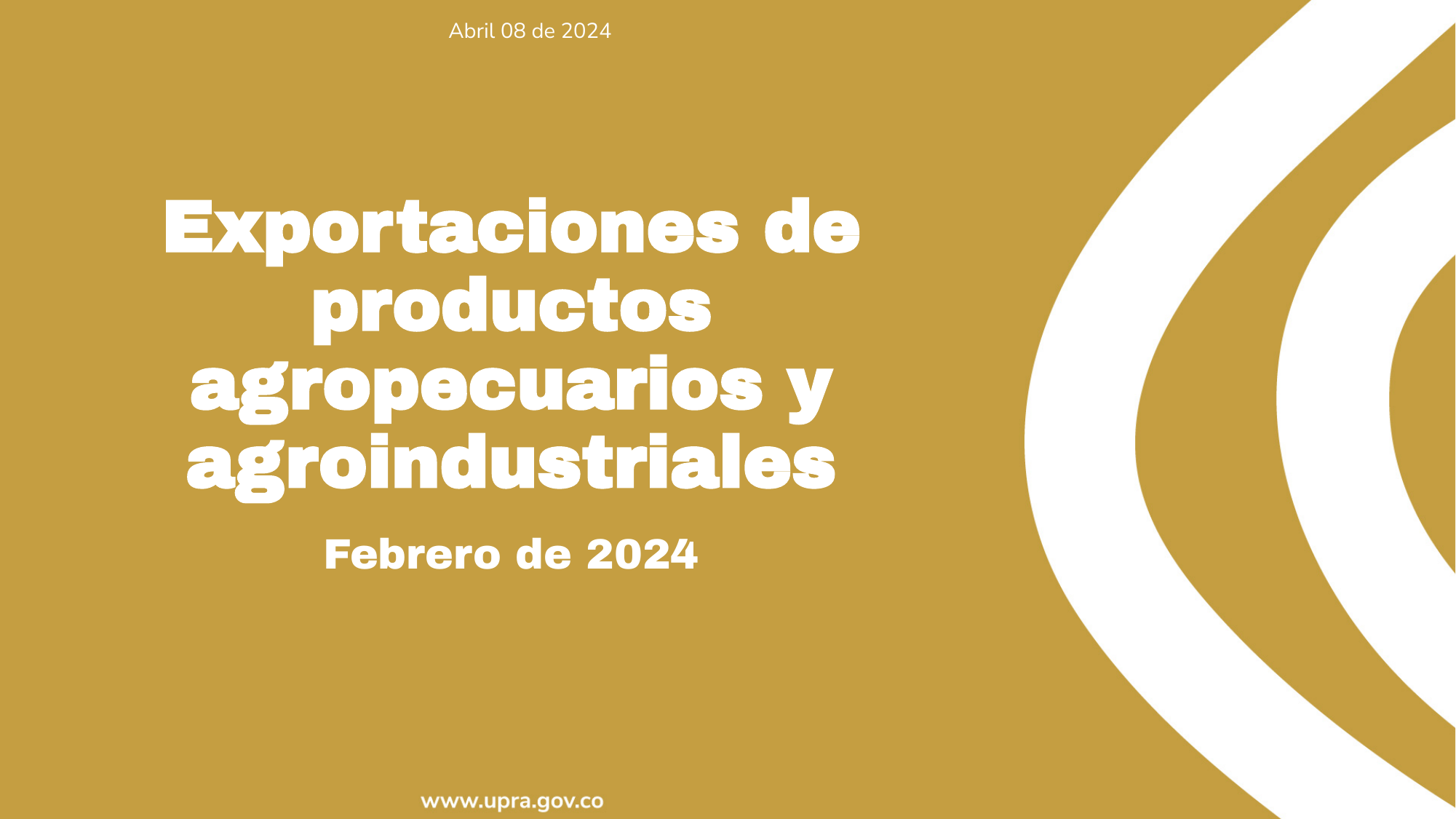

Abril 08 de 2024
Exportaciones de productos agropecuarios y agroindustriales
Febrero de 2024